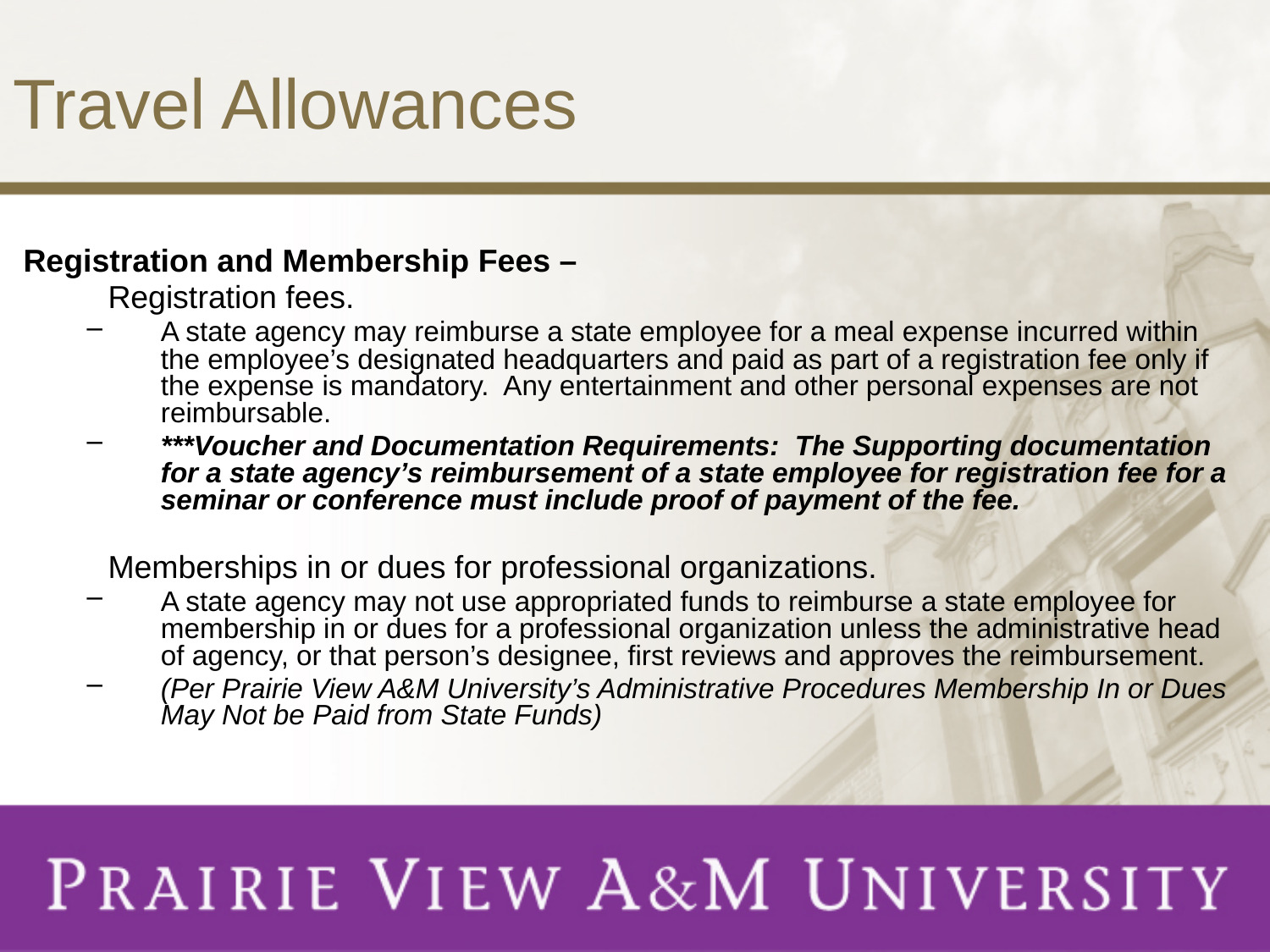

# Travel Allowances

Registration and Membership Fees –
	Registration fees.
A state agency may reimburse a state employee for a meal expense incurred within the employee’s designated headquarters and paid as part of a registration fee only if the expense is mandatory.  Any entertainment and other personal expenses are not reimbursable.
***Voucher and Documentation Requirements:  The Supporting documentation for a state agency’s reimbursement of a state employee for registration fee for a seminar or conference must include proof of payment of the fee.

	Memberships in or dues for professional organizations.
A state agency may not use appropriated funds to reimburse a state employee for membership in or dues for a professional organization unless the administrative head of agency, or that person’s designee, first reviews and approves the reimbursement.
(Per Prairie View A&M University’s Administrative Procedures Membership In or Dues May Not be Paid from State Funds)